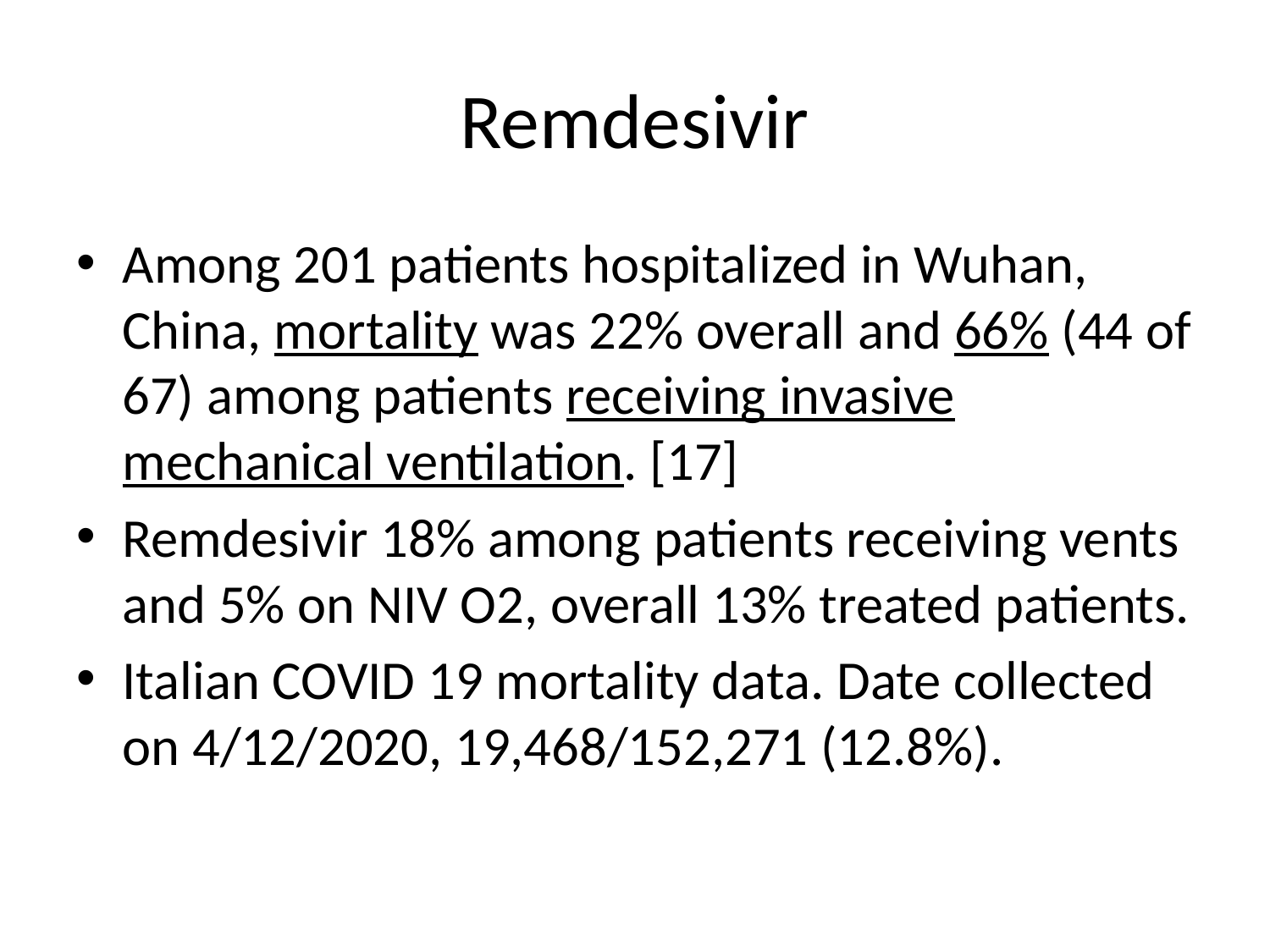

# Remdesivir
Among 201 patients hospitalized in Wuhan, China, mortality was 22% overall and 66% (44 of 67) among patients receiving invasive mechanical ventilation. [17]
Remdesivir 18% among patients receiving vents and 5% on NIV O2, overall 13% treated patients.
Italian COVID 19 mortality data. Date collected on 4/12/2020, 19,468/152,271 (12.8%).